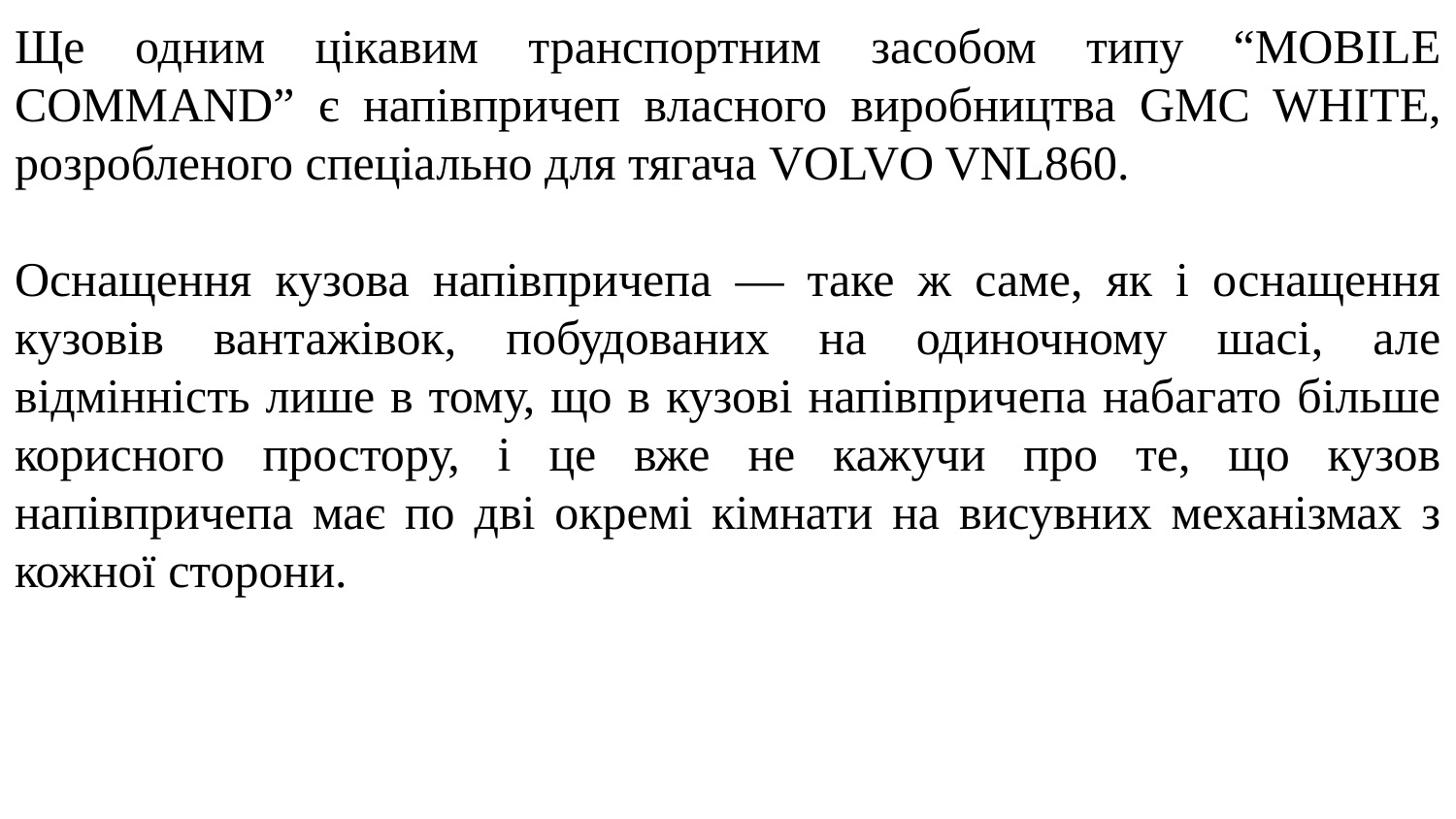

Ще одним цікавим транспортним засобом типу “MOBILE COMMAND” є напівпричеп власного виробництва GMC WHITE, розробленого спеціально для тягача VOLVO VNL860.

Оснащення кузова напівпричепа — таке ж саме, як і оснащення кузовів вантажівок, побудованих на одиночному шасі, але відмінність лише в тому, що в кузові напівпричепа набагато більше корисного простору, і це вже не кажучи про те, що кузов напівпричепа має по дві окремі кімнати на висувних механізмах з кожної сторони.